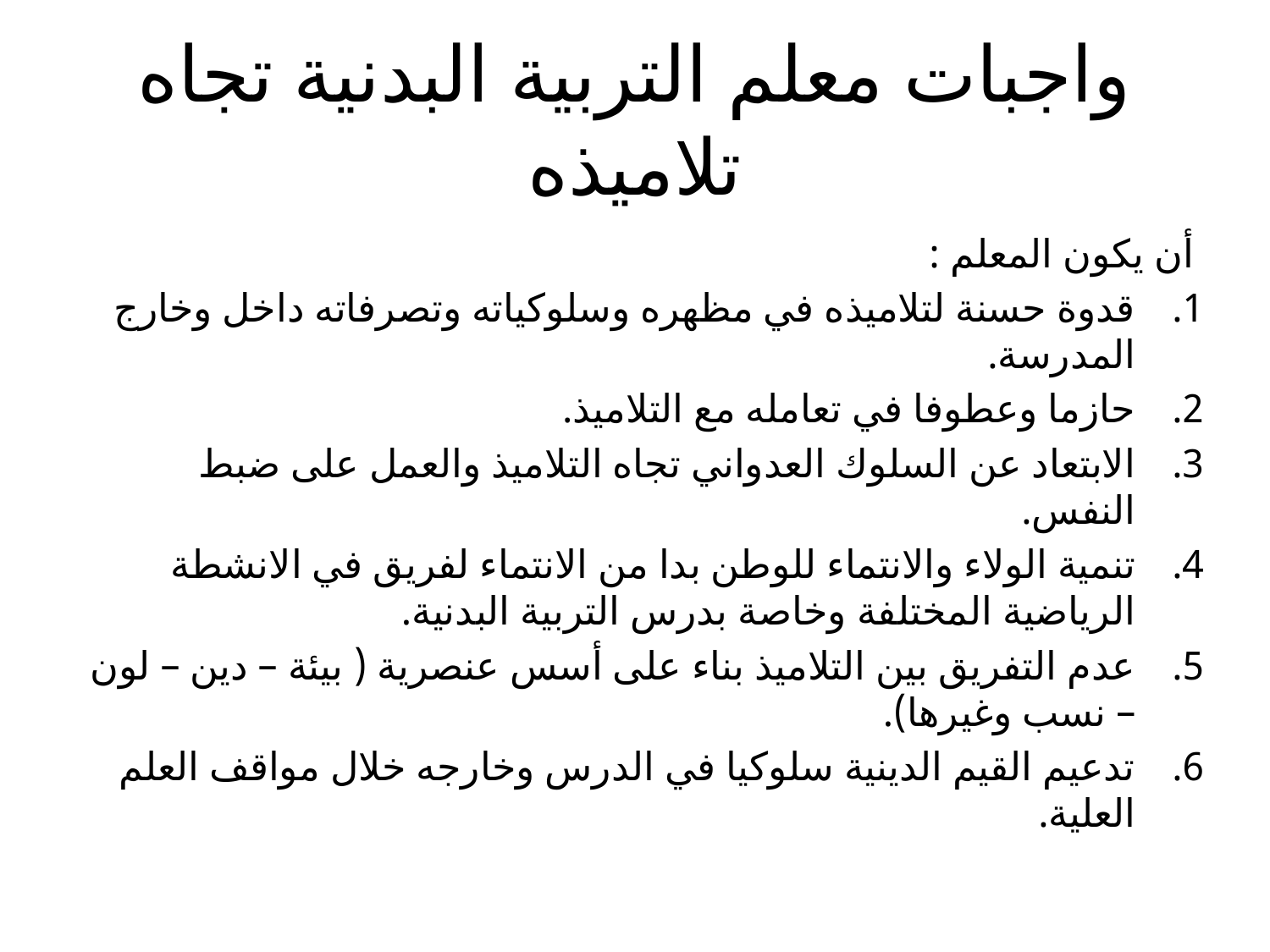

# واجبات معلم التربية البدنية تجاه تلاميذه
أن يكون المعلم :
قدوة حسنة لتلاميذه في مظهره وسلوكياته وتصرفاته داخل وخارج المدرسة.
حازما وعطوفا في تعامله مع التلاميذ.
الابتعاد عن السلوك العدواني تجاه التلاميذ والعمل على ضبط النفس.
تنمية الولاء والانتماء للوطن بدا من الانتماء لفريق في الانشطة الرياضية المختلفة وخاصة بدرس التربية البدنية.
عدم التفريق بين التلاميذ بناء على أسس عنصرية ( بيئة – دين – لون – نسب وغيرها).
تدعيم القيم الدينية سلوكيا في الدرس وخارجه خلال مواقف العلم العلية.